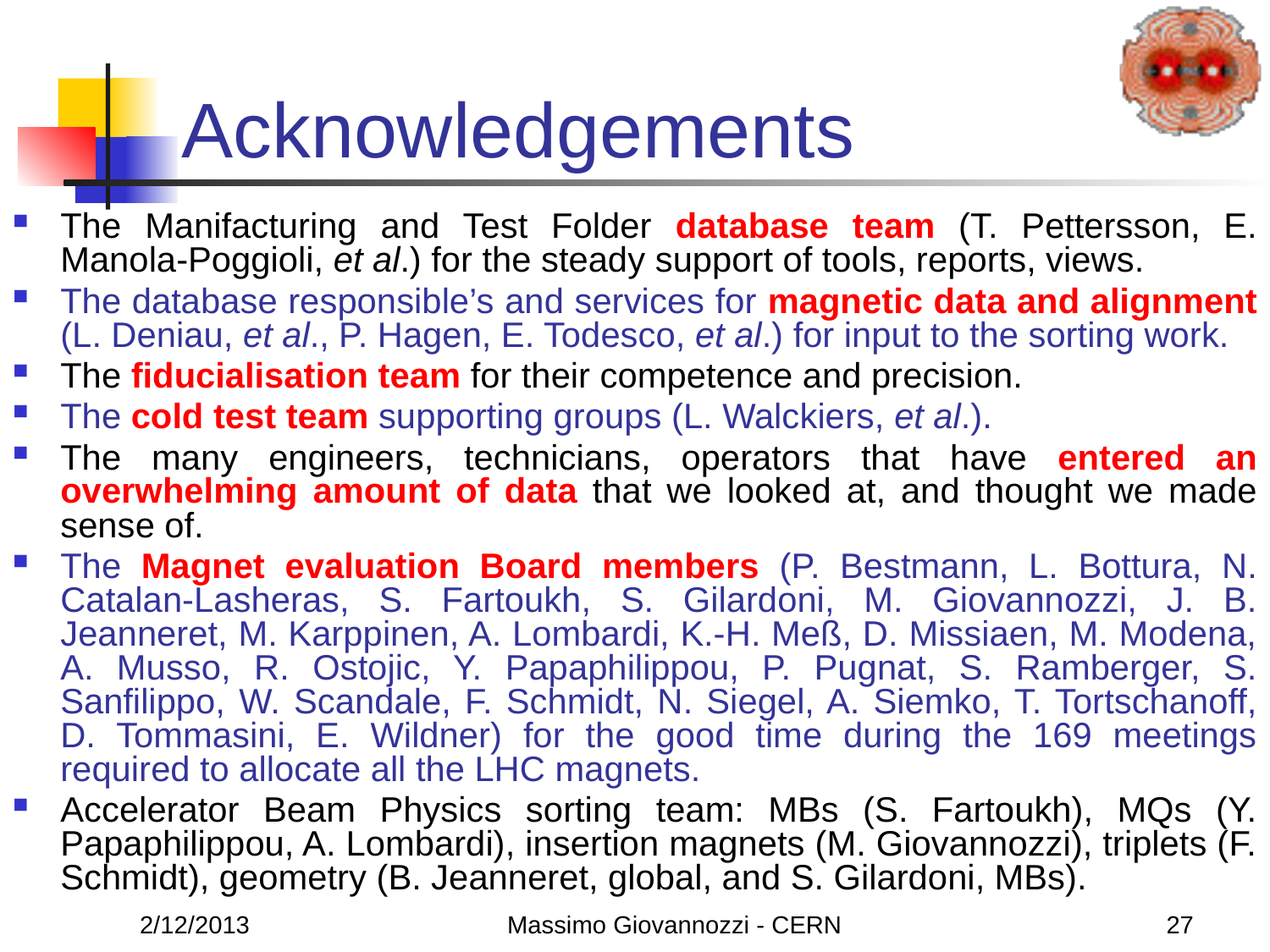

# Acknowledgements
The Manifacturing and Test Folder database team (T. Pettersson, E. Manola-Poggioli, et al.) for the steady support of tools, reports, views.
The database responsible’s and services for magnetic data and alignment (L. Deniau, et al., P. Hagen, E. Todesco, et al.) for input to the sorting work.
The fiducialisation team for their competence and precision.
The cold test team supporting groups (L. Walckiers, et al.).
The many engineers, technicians, operators that have entered an overwhelming amount of data that we looked at, and thought we made sense of.
The Magnet evaluation Board members (P. Bestmann, L. Bottura, N. Catalan-Lasheras, S. Fartoukh, S. Gilardoni, M. Giovannozzi, J. B. Jeanneret, M. Karppinen, A. Lombardi, K.-H. Meß, D. Missiaen, M. Modena, A. Musso, R. Ostojic, Y. Papaphilippou, P. Pugnat, S. Ramberger, S. Sanfilippo, W. Scandale, F. Schmidt, N. Siegel, A. Siemko, T. Tortschanoff, D. Tommasini, E. Wildner) for the good time during the 169 meetings required to allocate all the LHC magnets.
Accelerator Beam Physics sorting team: MBs (S. Fartoukh), MQs (Y. Papaphilippou, A. Lombardi), insertion magnets (M. Giovannozzi), triplets (F. Schmidt), geometry (B. Jeanneret, global, and S. Gilardoni, MBs).
2/12/2013
Massimo Giovannozzi - CERN
27